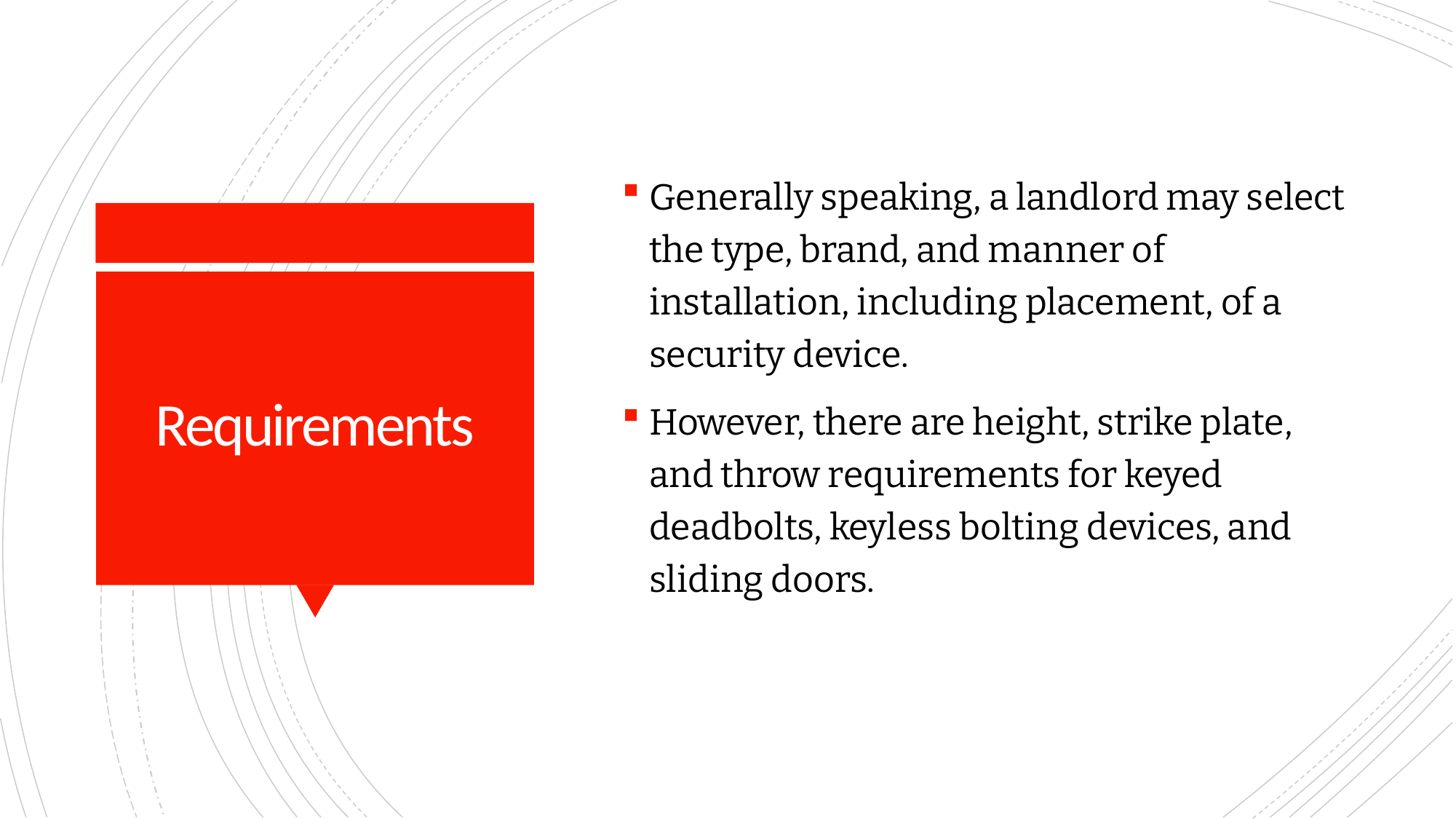

Generally speaking, a landlord may select the type, brand, and manner of installation, including placement, of a security device.
However, there are height, strike plate, and throw requirements for keyed deadbolts, keyless bolting devices, and sliding doors.

# Requirements